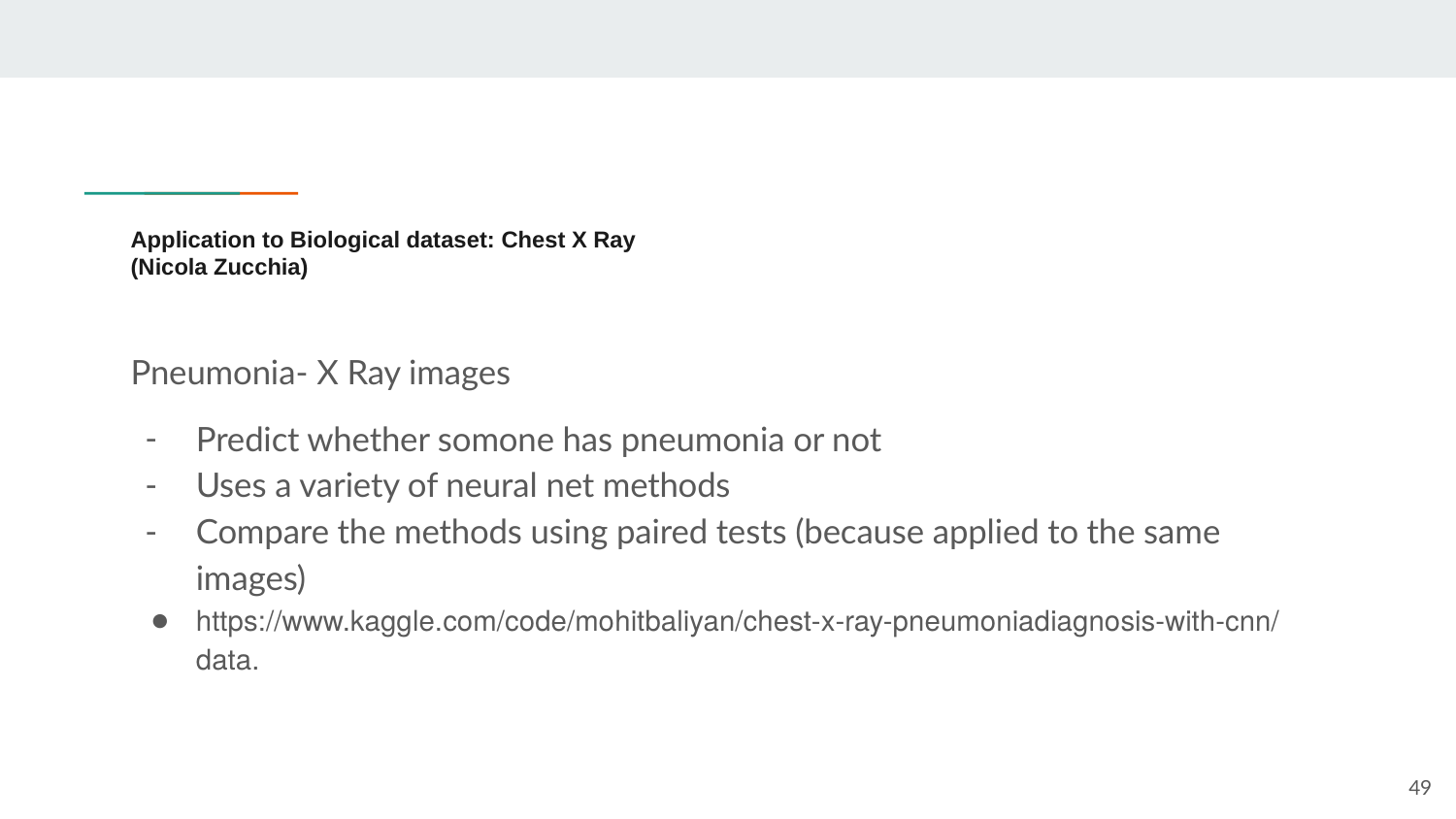

# Application to Biological dataset: Chest X Ray (Nicola Zucchia)
Pneumonia- X Ray images
Predict whether somone has pneumonia or not
Uses a variety of neural net methods
Compare the methods using paired tests (because applied to the same images)
https://www.kaggle.com/code/mohitbaliyan/chest-x-ray-pneumoniadiagnosis-with-cnn/data.

49